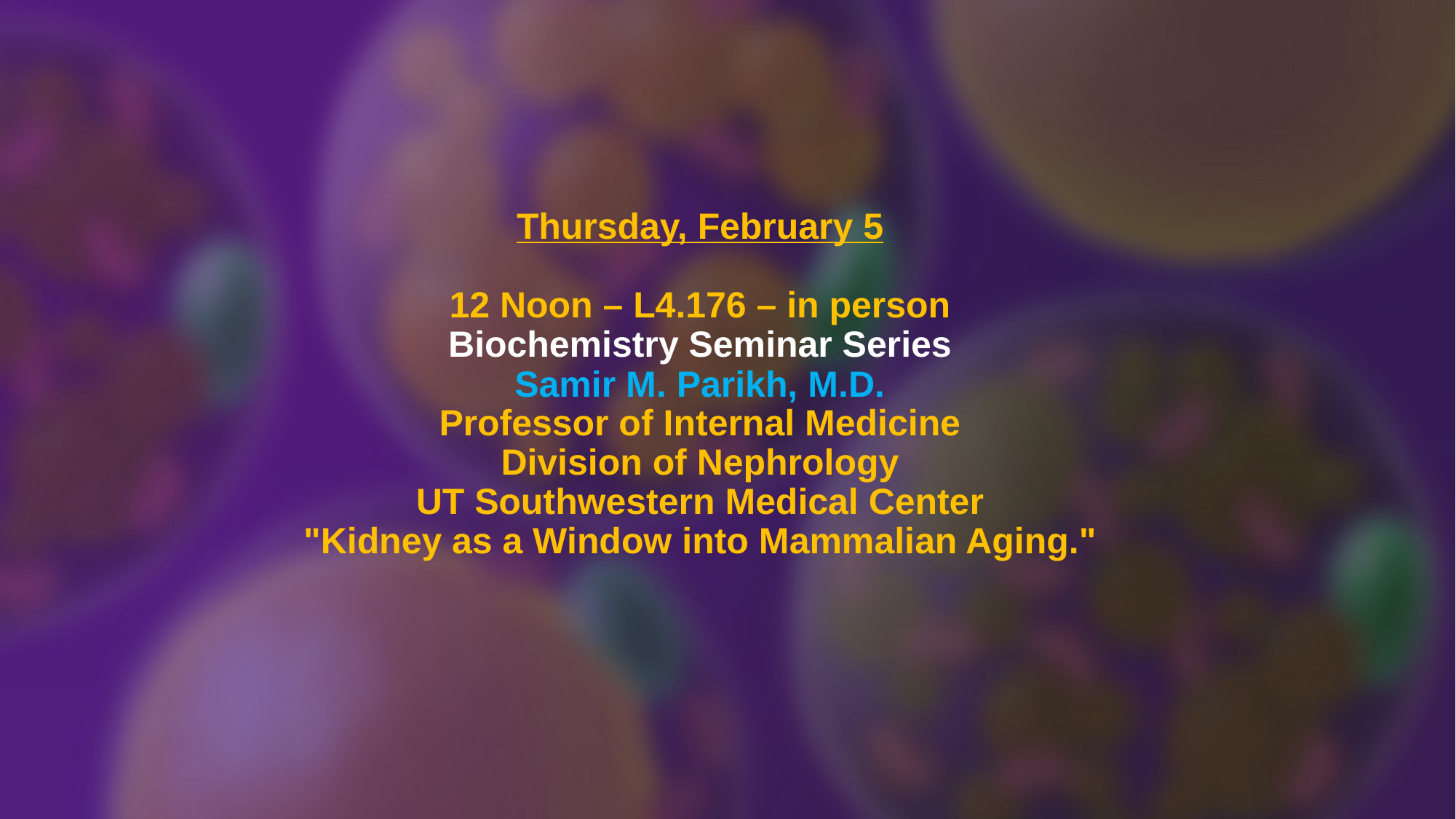

# Thursday, February 5 12 Noon – L4.176 – in person Biochemistry Seminar Series Samir M. Parikh, M.D. Professor of Internal Medicine Division of Nephrology UT Southwestern Medical Center "Kidney as a Window into Mammalian Aging."